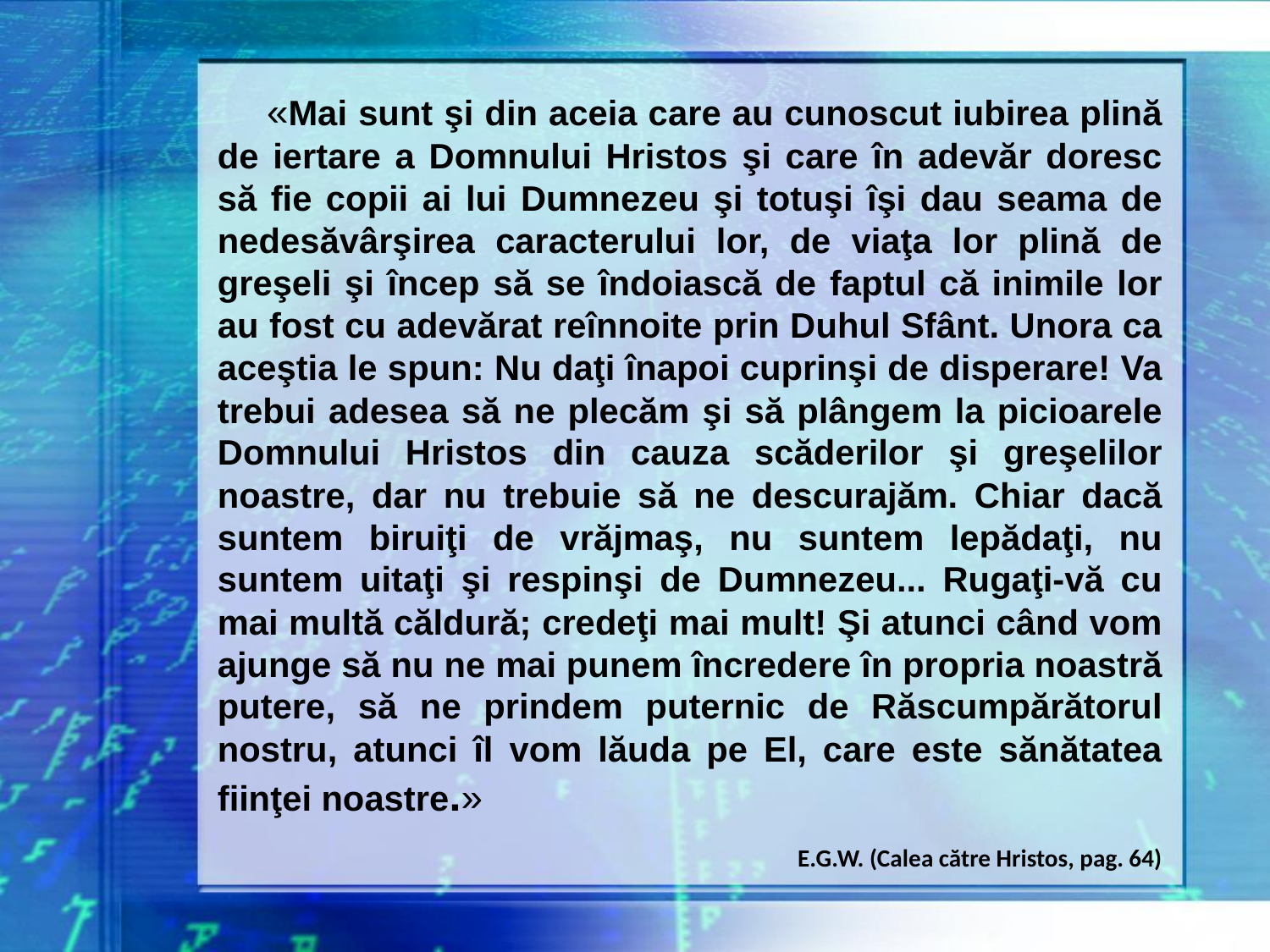

«Mai sunt şi din aceia care au cunoscut iubirea plină de iertare a Domnului Hristos şi care în adevăr doresc să fie copii ai lui Dumnezeu şi totuşi îşi dau seama de nedesăvârşirea caracterului lor, de viaţa lor plină de greşeli şi încep să se îndoiască de faptul că inimile lor au fost cu adevărat reînnoite prin Duhul Sfânt. Unora ca aceştia le spun: Nu daţi înapoi cuprinşi de disperare! Va trebui adesea să ne plecăm şi să plângem la picioarele Domnului Hristos din cauza scăderilor şi greşelilor noastre, dar nu trebuie să ne descurajăm. Chiar dacă suntem biruiţi de vrăjmaş, nu suntem lepădaţi, nu suntem uitaţi şi respinşi de Dumnezeu... Rugaţi-vă cu mai multă căldură; credeţi mai mult! Şi atunci când vom ajunge să nu ne mai punem încredere în propria noastră putere, să ne prindem puternic de Răscumpărătorul nostru, atunci îl vom lăuda pe El, care este sănătatea fiinţei noastre.»
E.G.W. (Calea către Hristos, pag. 64)